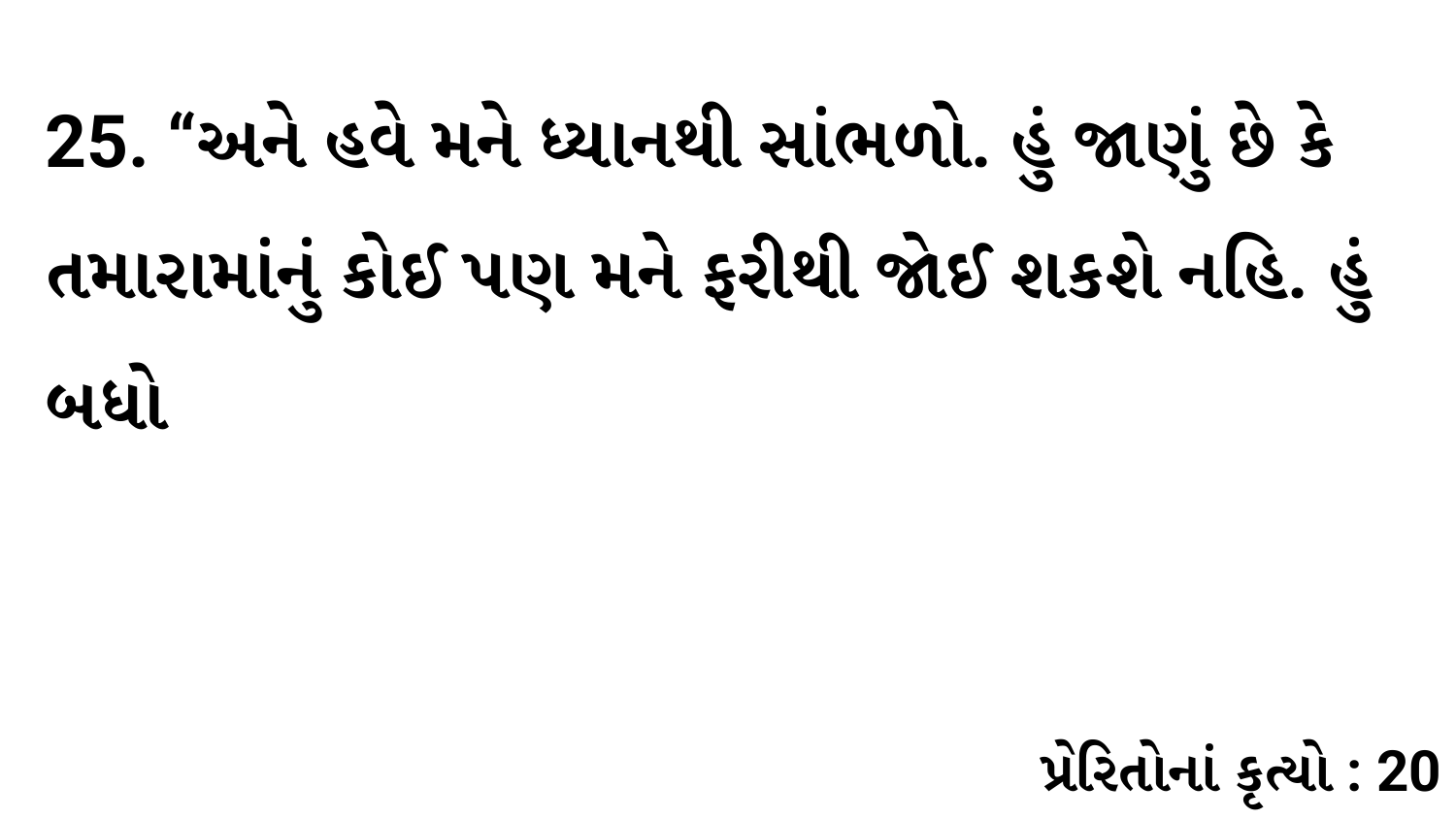

25. “અને હવે મને ધ્યાનથી સાંભળો. હું જાણું છે કે તમારામાંનું કોઈ પણ મને ફરીથી જોઈ શકશે નહિ. હું બધો
પ્રેરિતોનાં કૃત્યો : 20